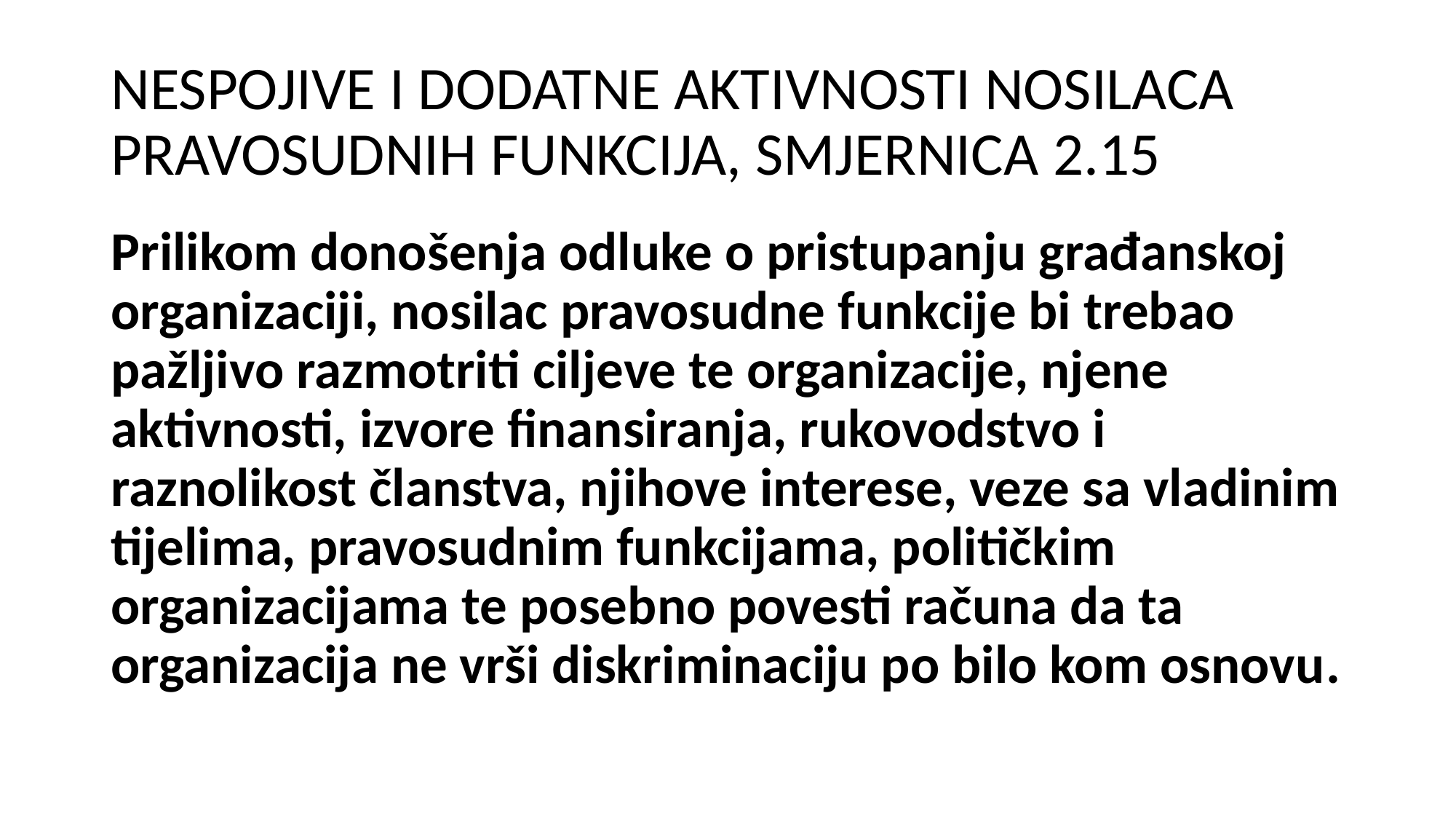

# NESPOJIVE I DODATNE AKTIVNOSTI NOSILACA PRAVOSUDNIH FUNKCIJA, SMJERNICA 2.15
Prilikom donošenja odluke o pristupanju građanskoj organizaciji, nosilac pravosudne funkcije bi trebao pažljivo razmotriti ciljeve te organizacije, njene aktivnosti, izvore finansiranja, rukovodstvo i raznolikost članstva, njihove interese, veze sa vladinim tijelima, pravosudnim funkcijama, političkim organizacijama te posebno povesti računa da ta organizacija ne vrši diskriminaciju po bilo kom osnovu.